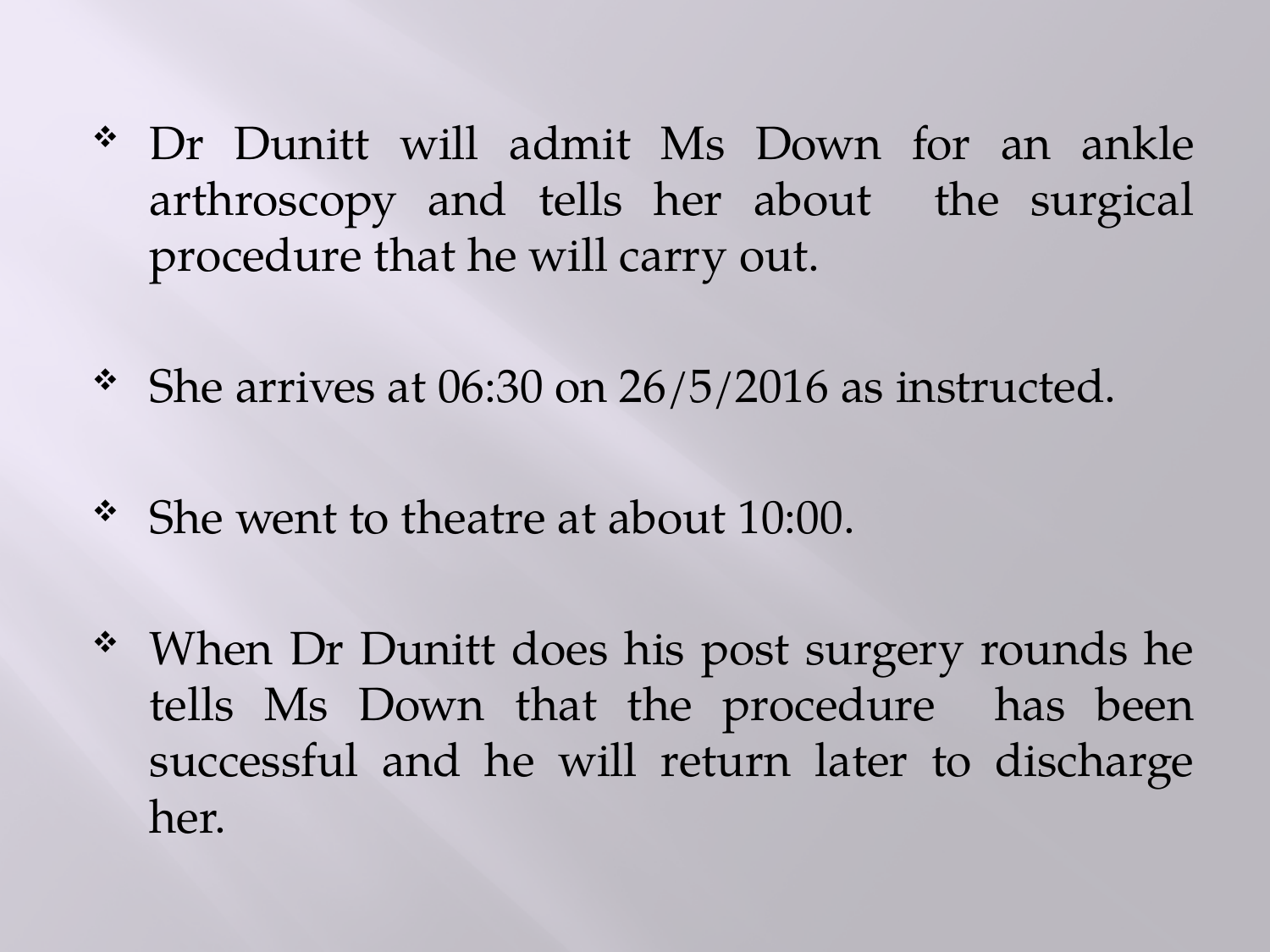

#
Dr Dunitt will admit Ms Down for an ankle arthroscopy and tells her about  the surgical procedure that he will carry out.

She arrives at 06:30 on 26/5/2016 as instructed.

She went to theatre at about 10:00.

When Dr Dunitt does his post surgery rounds he tells Ms Down that the procedure  has been successful and he will return later to discharge her.